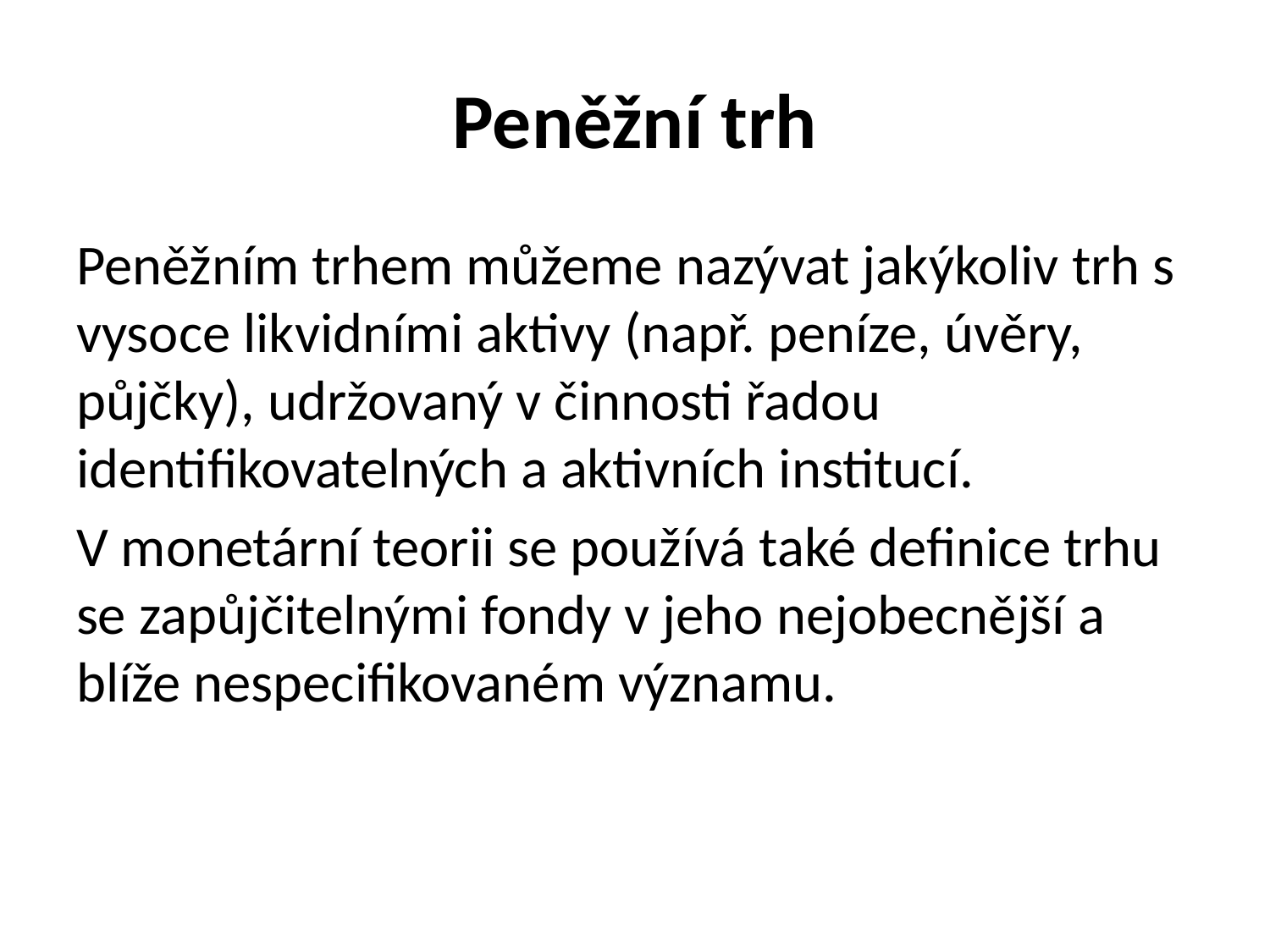

# Peněžní trh
Peněžním trhem můžeme nazývat jakýkoliv trh s vysoce likvidními aktivy (např. peníze, úvěry, půjčky), udržovaný v činnosti řadou identifikovatelných a aktivních institucí.
V monetární teorii se používá také definice trhu se zapůjčitelnými fondy v jeho nejobecnější a blíže nespecifikovaném významu.